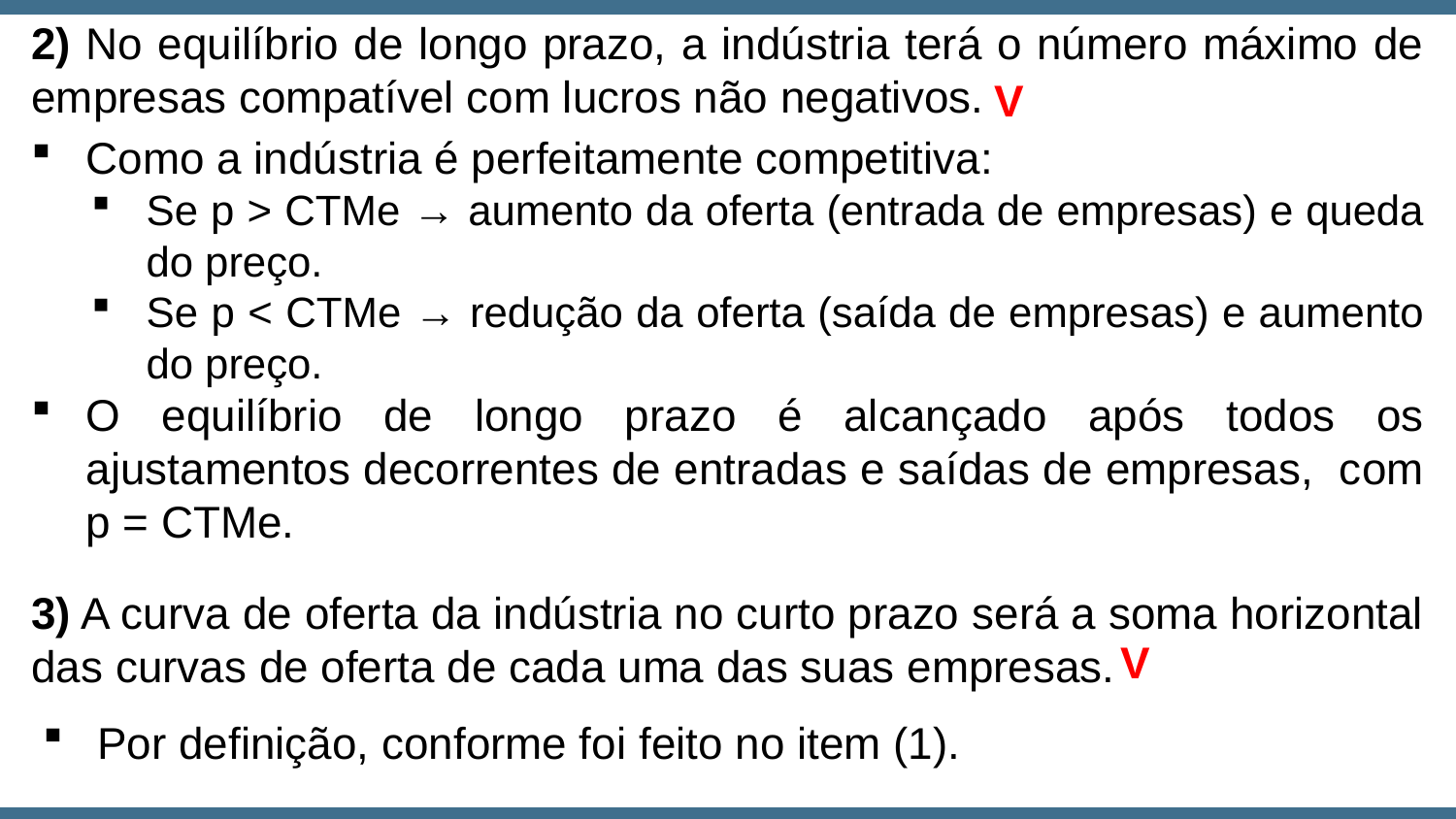

2) No equilíbrio de longo prazo, a indústria terá o número máximo de empresas compatível com lucros não negativos.

3) A curva de oferta da indústria no curto prazo será a soma horizontal das curvas de oferta de cada uma das suas empresas.
V
Como a indústria é perfeitamente competitiva:
Se p > CTMe → aumento da oferta (entrada de empresas) e queda do preço.
Se p < CTMe → redução da oferta (saída de empresas) e aumento do preço.
O equilíbrio de longo prazo é alcançado após todos os ajustamentos decorrentes de entradas e saídas de empresas,  com p = CTMe.
V
Por definição, conforme foi feito no item (1).